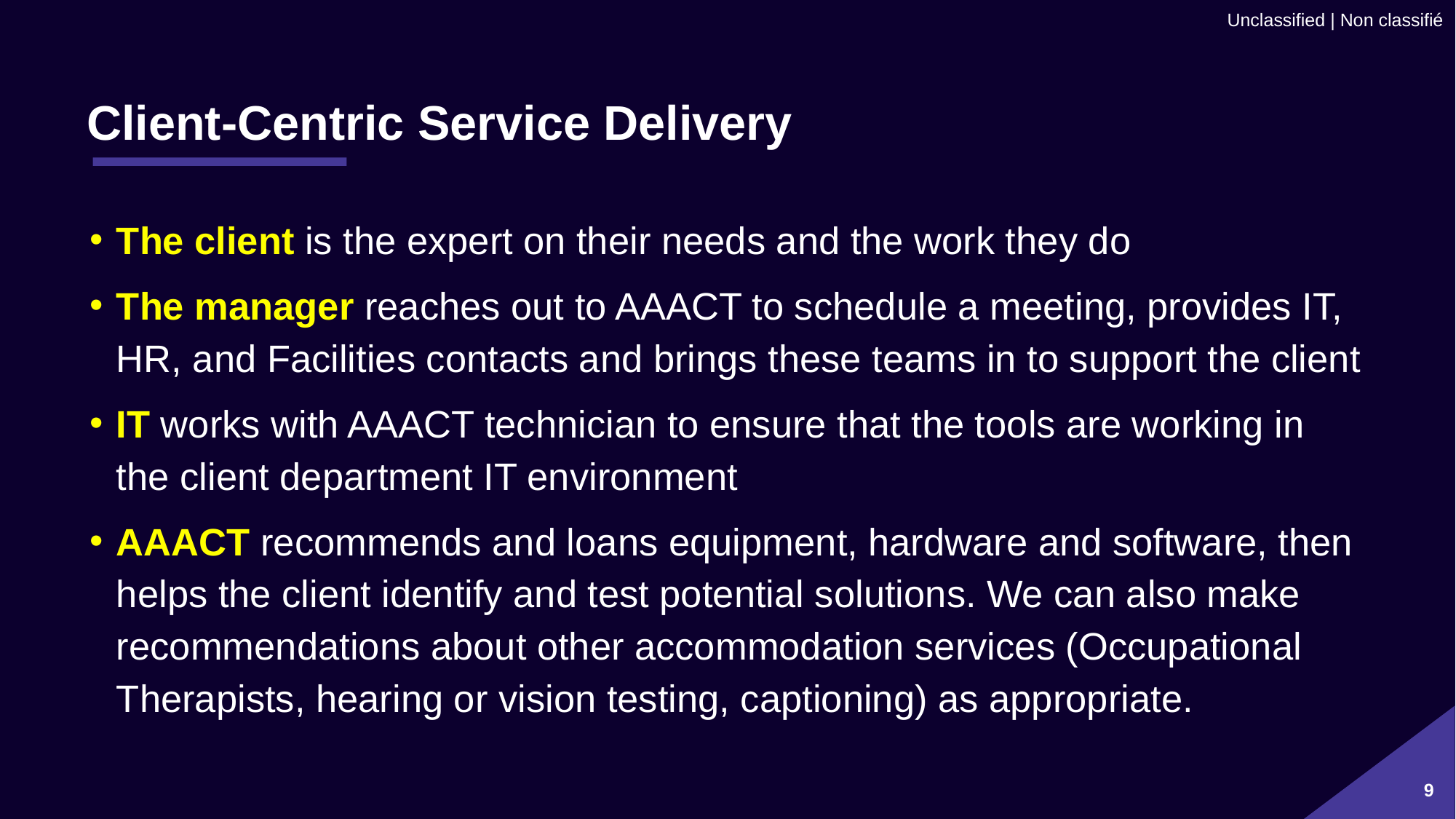

# Client-Centric Service Delivery
The client is the expert on their needs and the work they do
The manager reaches out to AAACT to schedule a meeting, provides IT, HR, and Facilities contacts and brings these teams in to support the client
IT works with AAACT technician to ensure that the tools are working in the client department IT environment
AAACT recommends and loans equipment, hardware and software, then helps the client identify and test potential solutions. We can also make recommendations about other accommodation services (Occupational Therapists, hearing or vision testing, captioning) as appropriate.